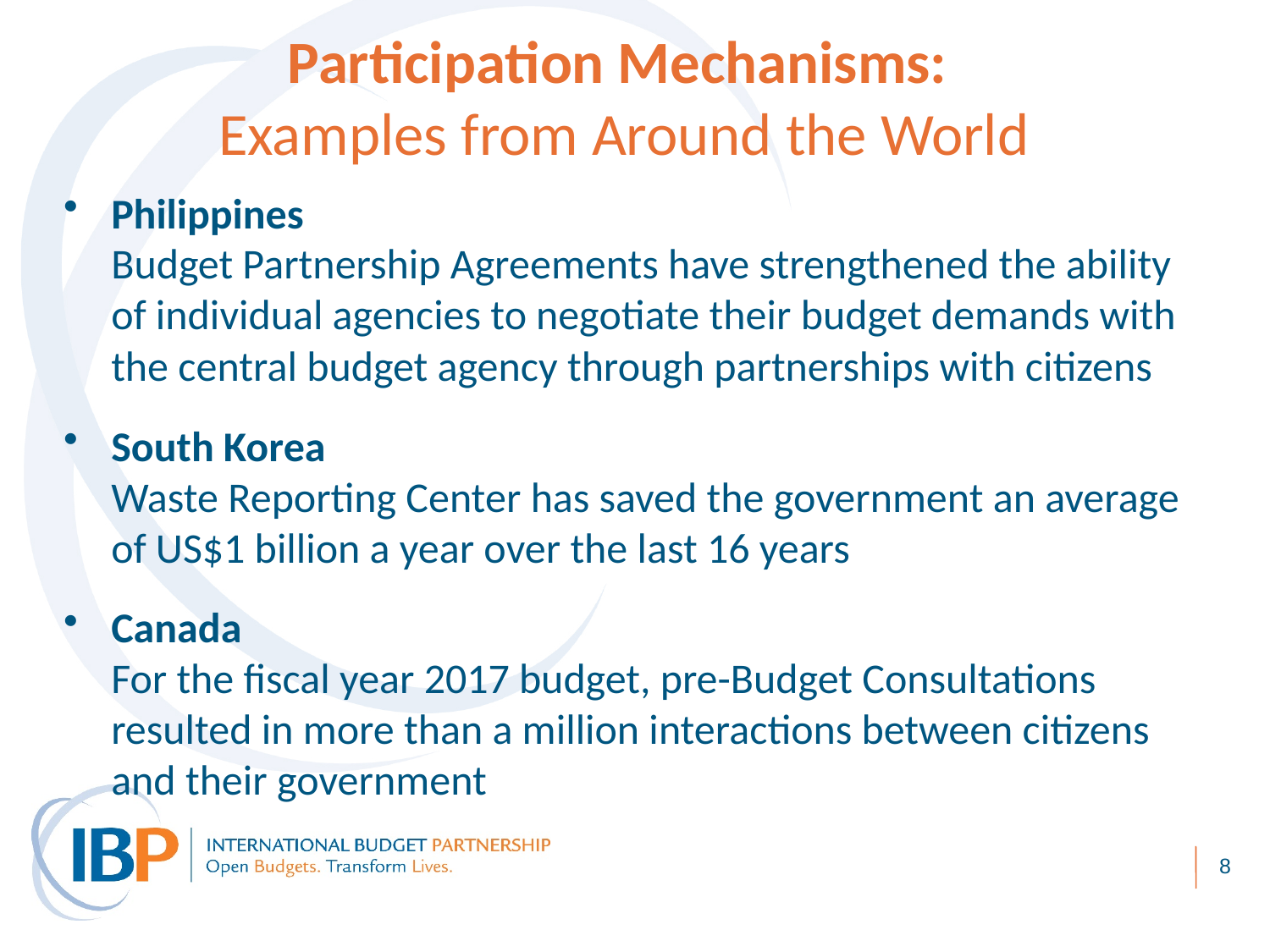

# Participation Mechanisms: Examples from Around the World
Philippines
Budget Partnership Agreements have strengthened the ability of individual agencies to negotiate their budget demands with the central budget agency through partnerships with citizens
South Korea
Waste Reporting Center has saved the government an average of US$1 billion a year over the last 16 years
Canada
For the fiscal year 2017 budget, pre-Budget Consultations resulted in more than a million interactions between citizens and their government
8